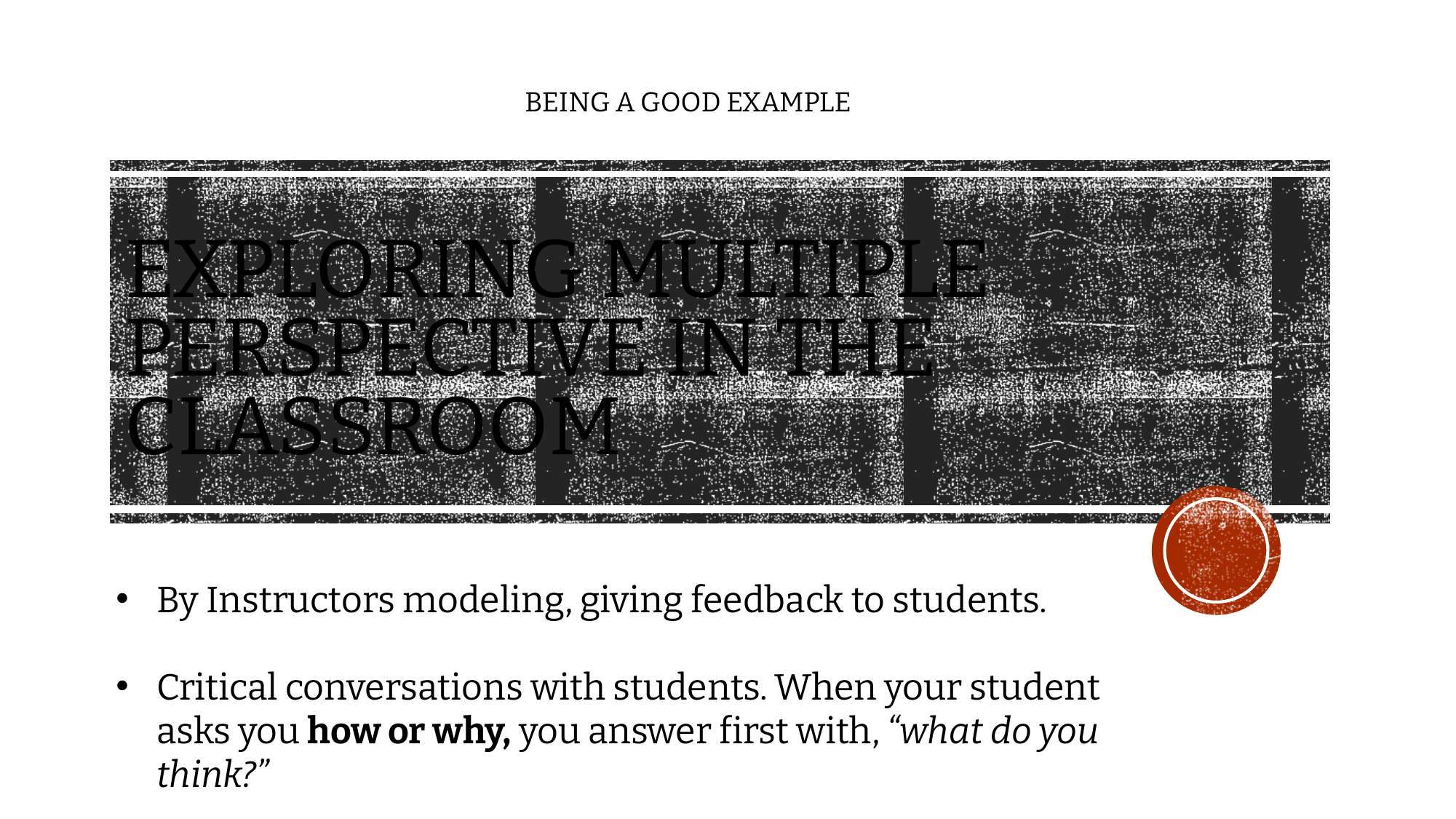

BEING A GOOD EXAMPLE
# Exploring multiple perspective in the classroom
By Instructors modeling, giving feedback to students.

Critical conversations with students. When your student asks you how or why, you answer first with, “what do you think?”